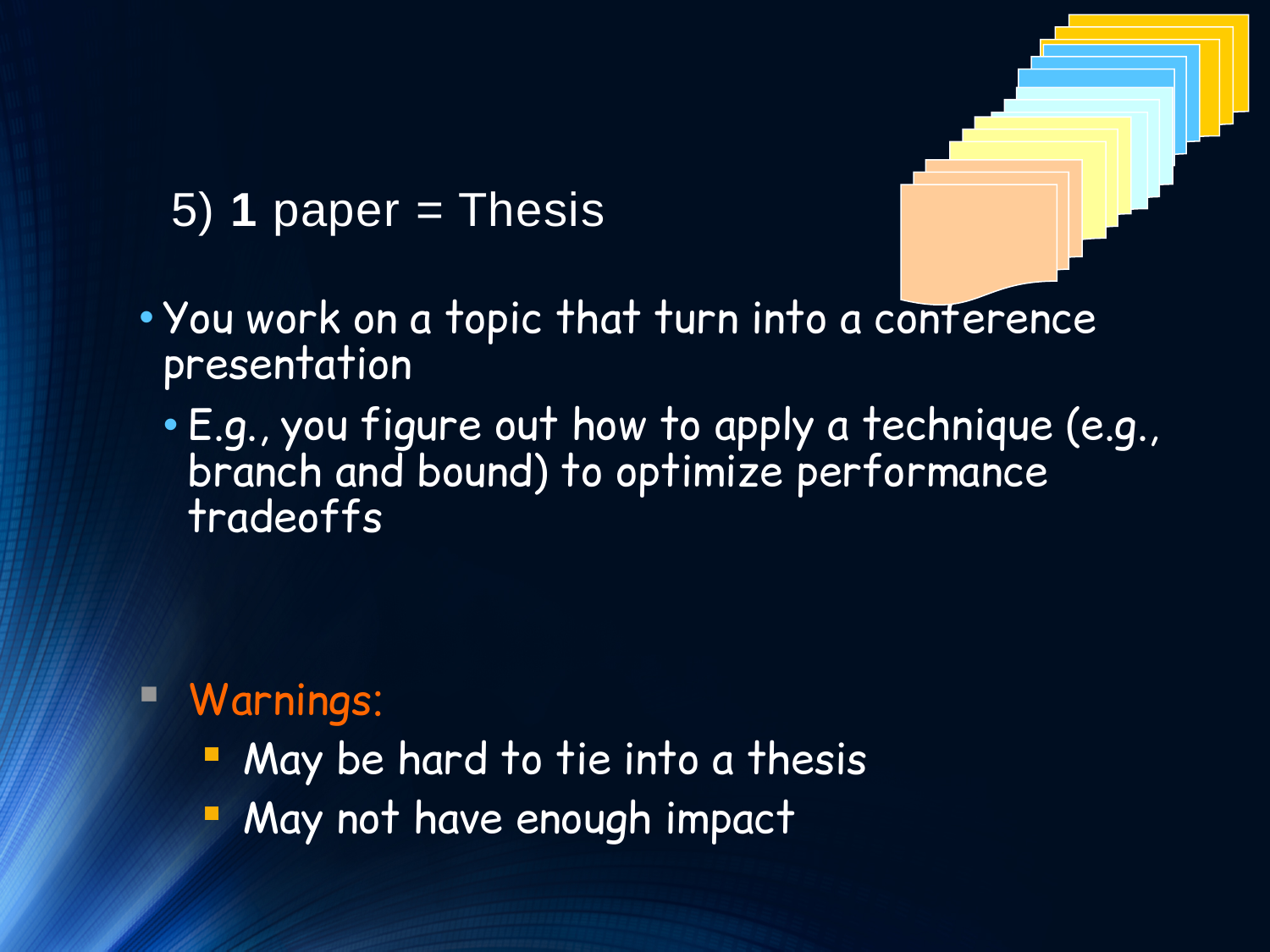

# 5) 1 paper = Thesis

You work on a topic that turn into a conference presentation
E.g., you figure out how to apply a technique (e.g., branch and bound) to optimize performance tradeoffs

Warnings:
May be hard to tie into a thesis
May not have enough impact